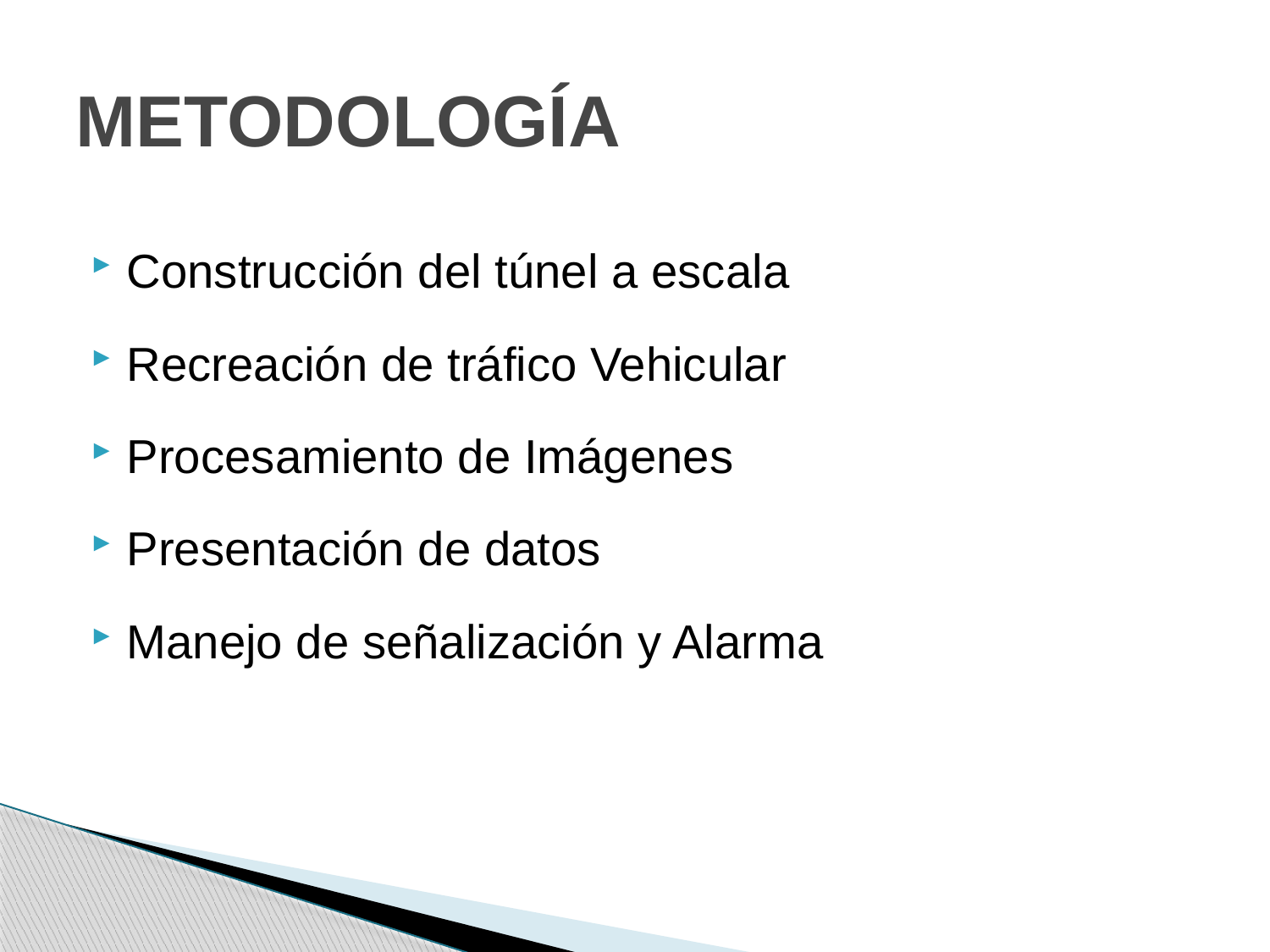

# METODOLOGÍA
Construcción del túnel a escala
Recreación de tráfico Vehicular
Procesamiento de Imágenes
Presentación de datos
Manejo de señalización y Alarma